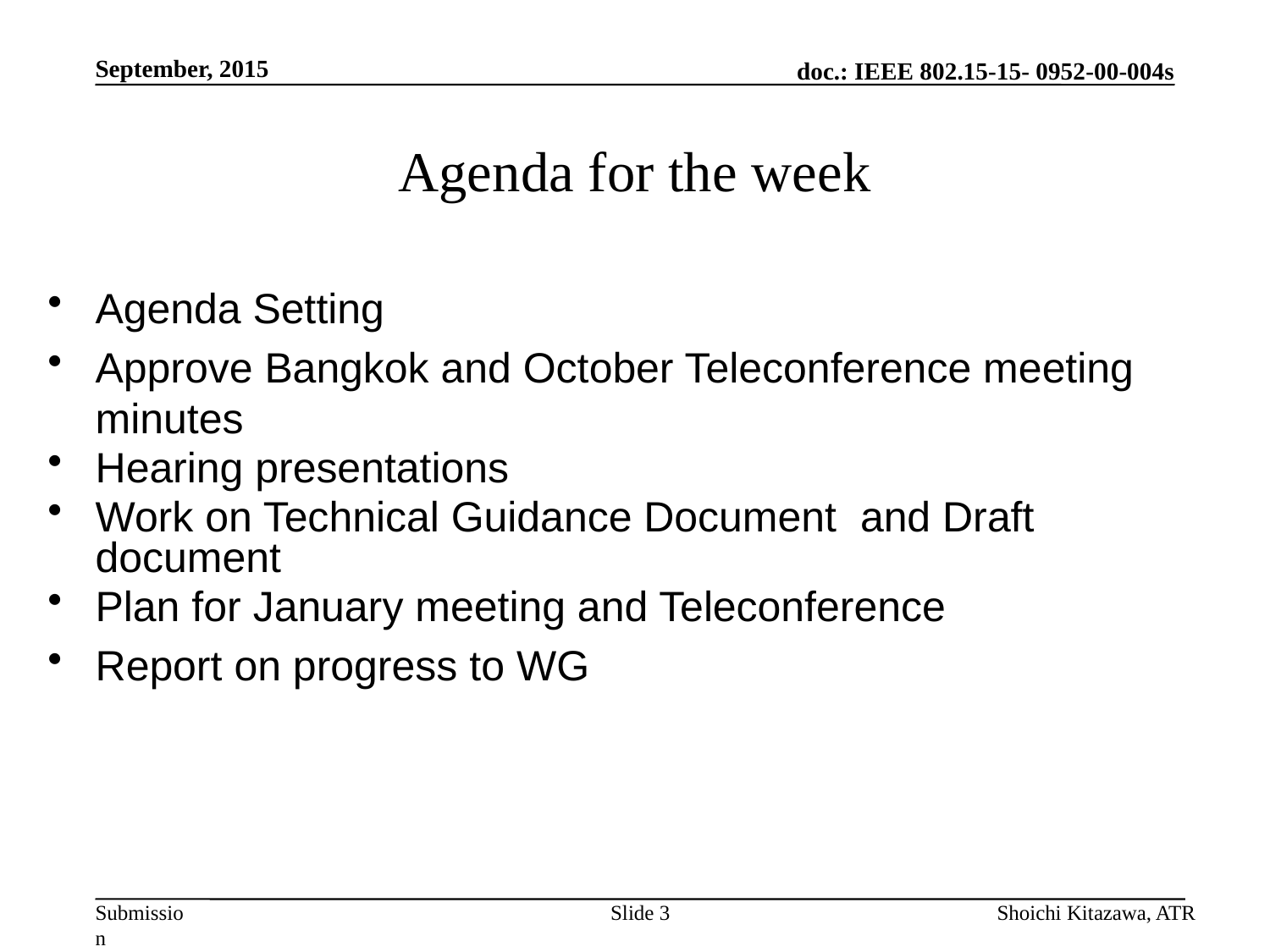

September, 2015
# Agenda for the week
Agenda Setting
Approve Bangkok and October Teleconference meeting minutes
Hearing presentations
Work on Technical Guidance Document  and Draft document
Plan for January meeting and Teleconference
Report on progress to WG
Slide 3
Shoichi Kitazawa, ATR